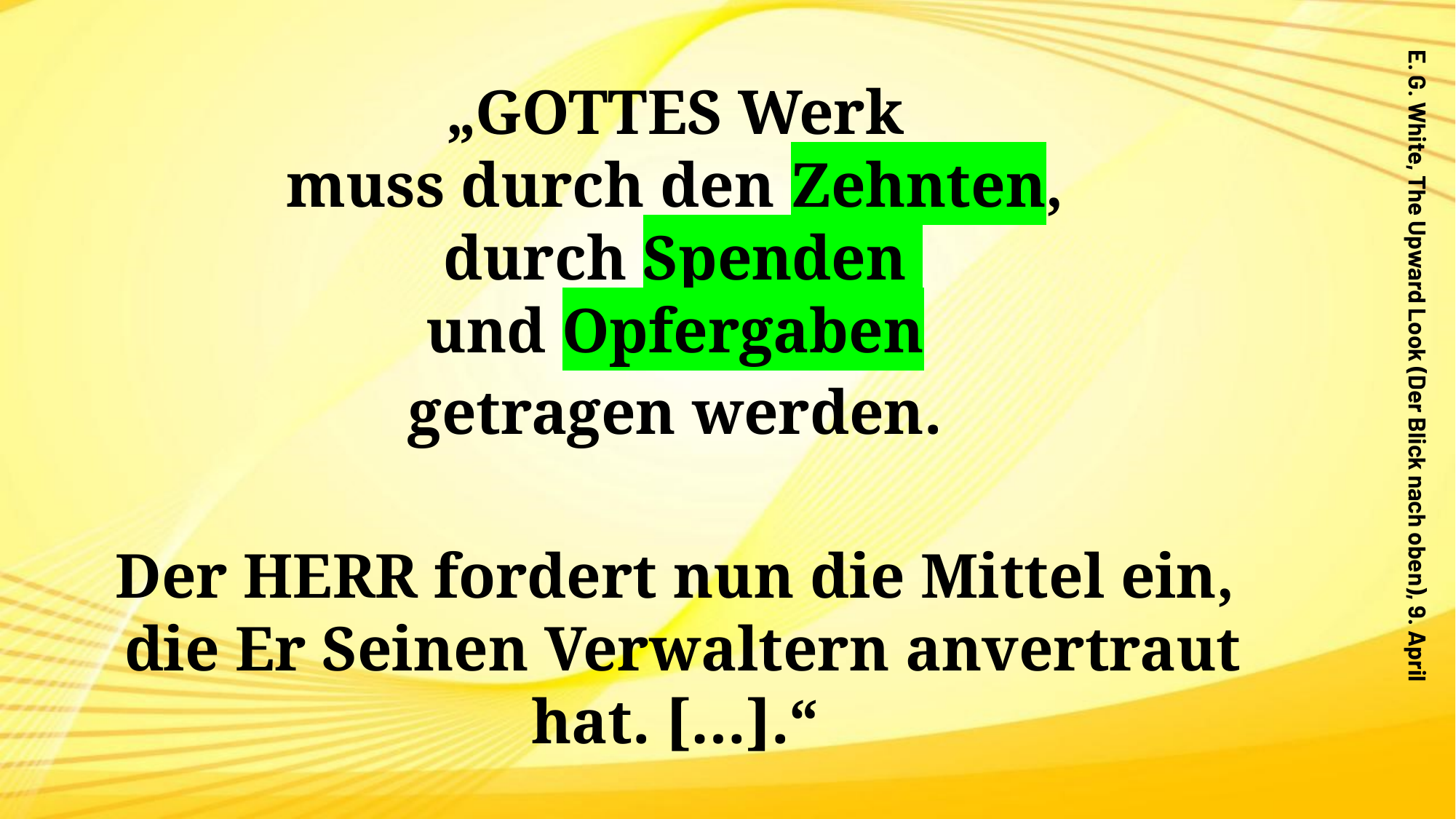

„GOTTES Werk
muss durch den Zehnten,
durch Spenden
und Opfergaben
getragen werden.

Der HERR fordert nun die Mittel ein,
die Er Seinen Verwaltern anvertraut hat. […].“
E. G. White, The Upward Look (Der Blick nach oben), 9. April